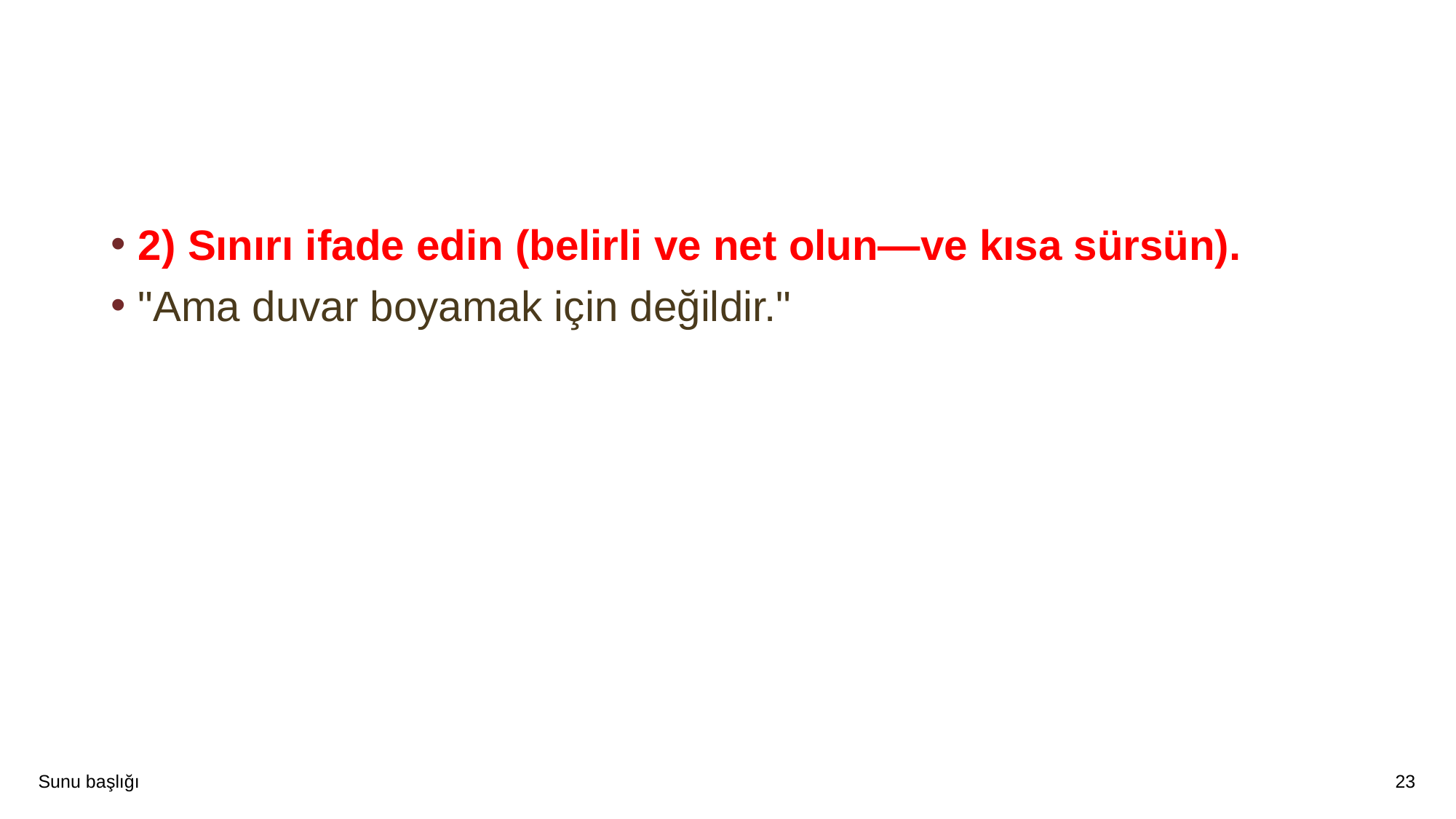

#
2) Sınırı ifade edin (belirli ve net olun—ve kısa sürsün).
"Ama duvar boyamak için değildir."
Sunu başlığı
23